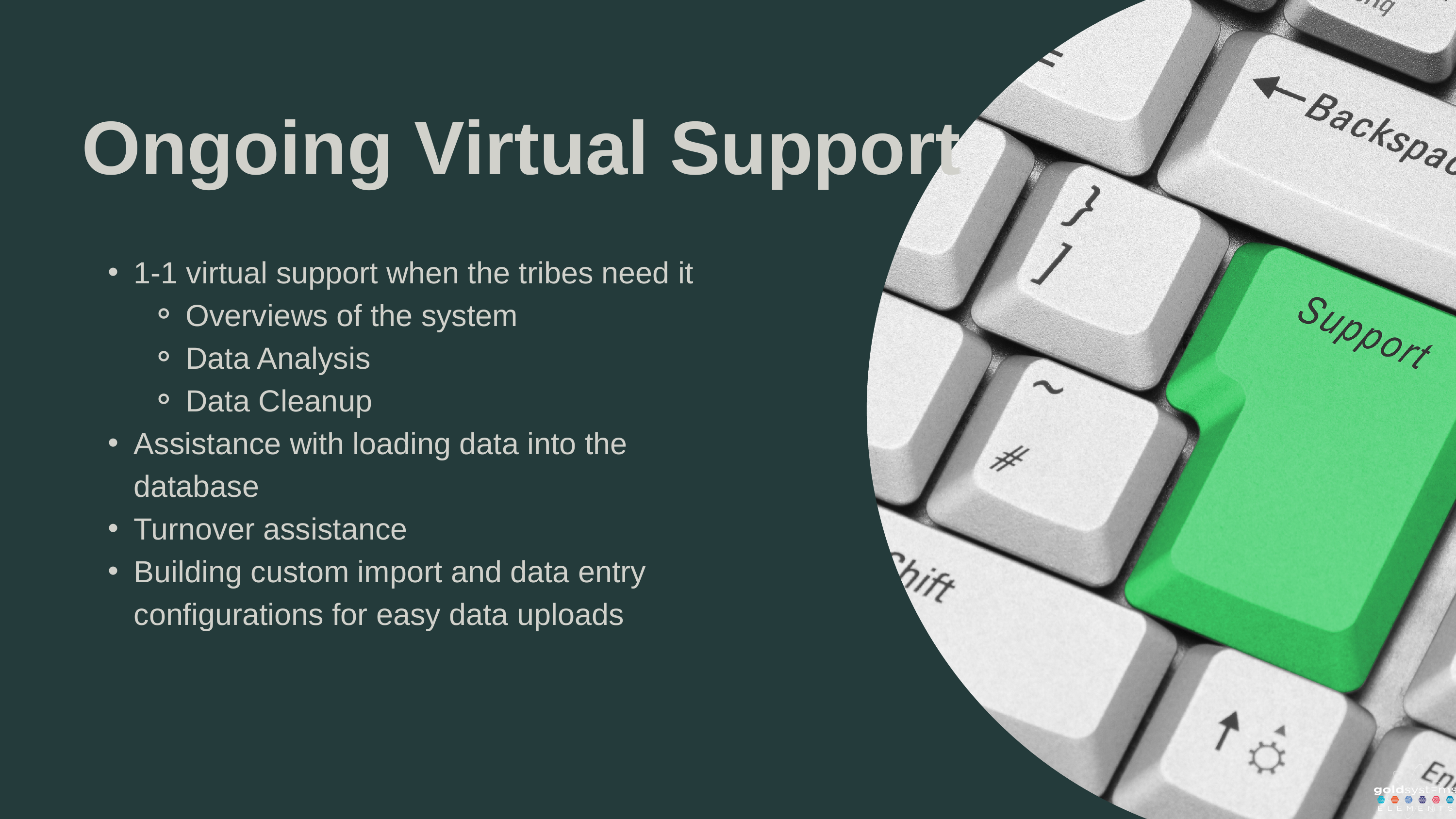

Ongoing Virtual Support
1-1 virtual support when the tribes need it
Overviews of the system
Data Analysis
Data Cleanup
Assistance with loading data into the database
Turnover assistance
Building custom import and data entry configurations for easy data uploads